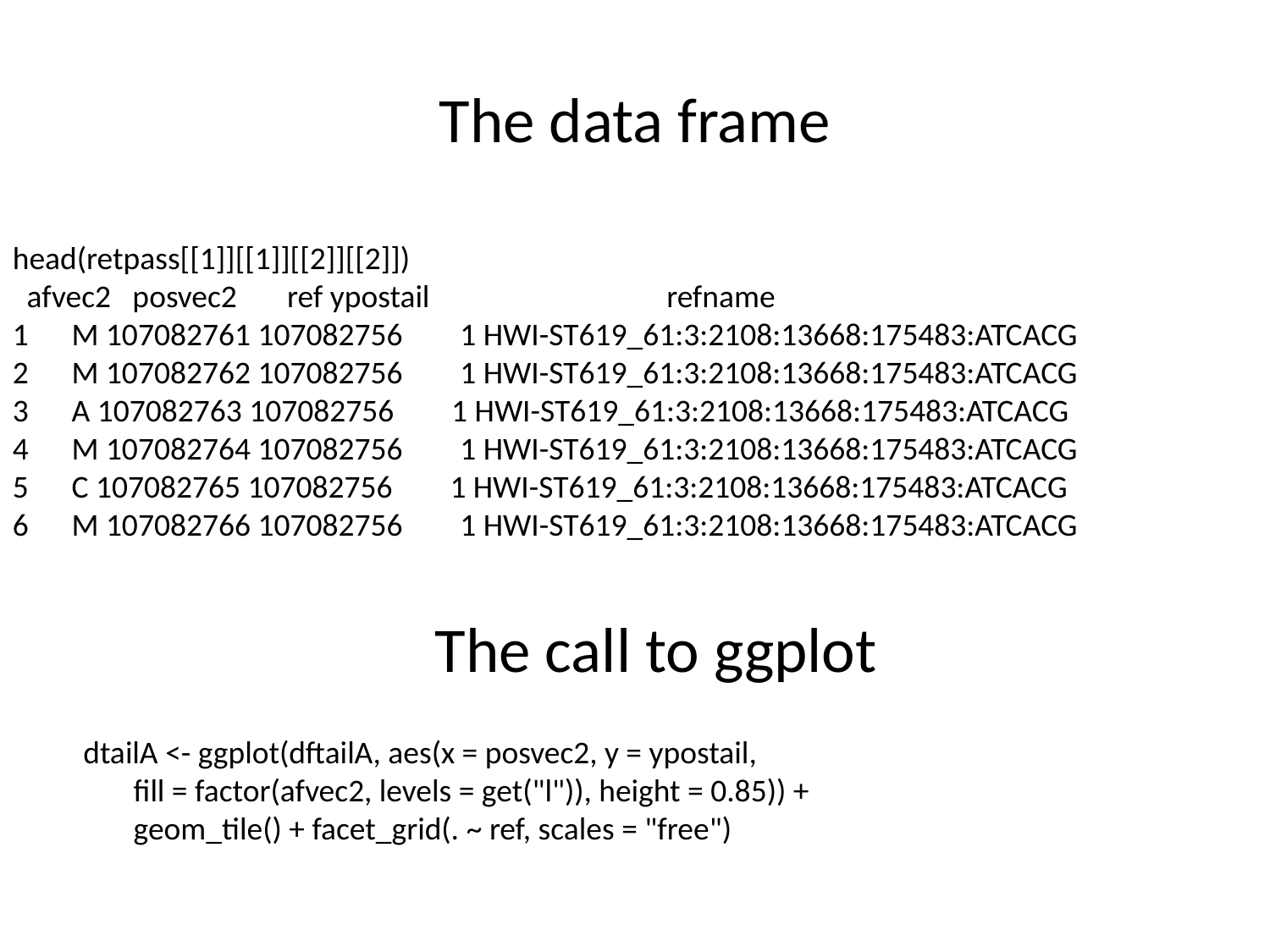

# The data frame
head(retpass[[1]][[1]][[2]][[2]])
  afvec2   posvec2       ref ypostail                                 refname
1      M 107082761 107082756        1 HWI-ST619_61:3:2108:13668:175483:ATCACG
2      M 107082762 107082756        1 HWI-ST619_61:3:2108:13668:175483:ATCACG
3      A 107082763 107082756        1 HWI-ST619_61:3:2108:13668:175483:ATCACG
4      M 107082764 107082756        1 HWI-ST619_61:3:2108:13668:175483:ATCACG
5      C 107082765 107082756        1 HWI-ST619_61:3:2108:13668:175483:ATCACG
6      M 107082766 107082756        1 HWI-ST619_61:3:2108:13668:175483:ATCACG
The call to ggplot
 dtailA <- ggplot(dftailA, aes(x = posvec2, y = ypostail,
        fill = factor(afvec2, levels = get("l")), height = 0.85)) +
        geom_tile() + facet_grid(. ~ ref, scales = "free")